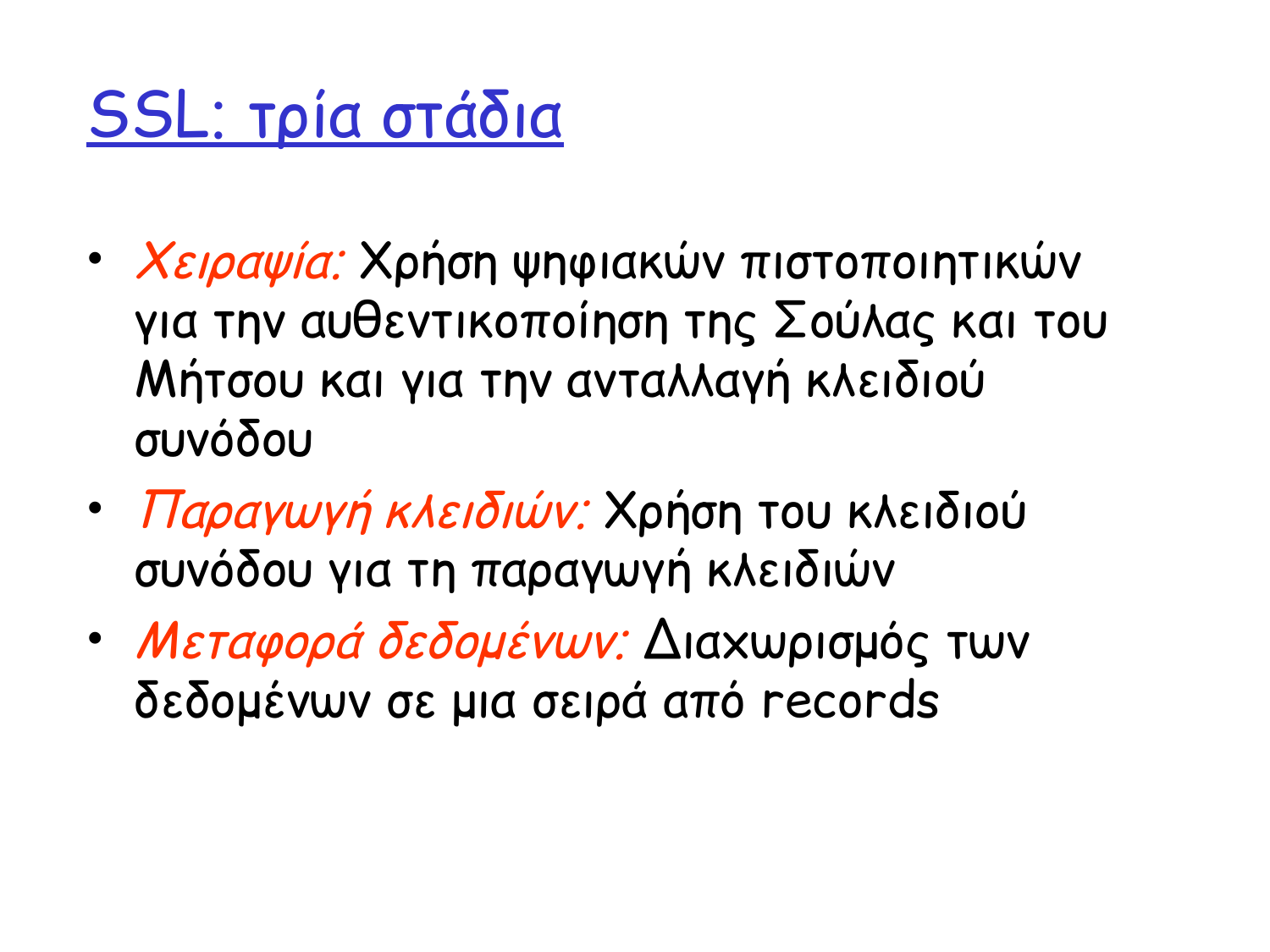

# SSL: τρία στάδια
Χειραψία: Χρήση ψηφιακών πιστοποιητικών για την αυθεντικοποίηση της Σούλας και του Μήτσου και για την ανταλλαγή κλειδιού συνόδου
Παραγωγή κλειδιών: Χρήση του κλειδιού συνόδου για τη παραγωγή κλειδιών
Μεταφορά δεδομένων: Διαχωρισμός των δεδομένων σε μια σειρά από records